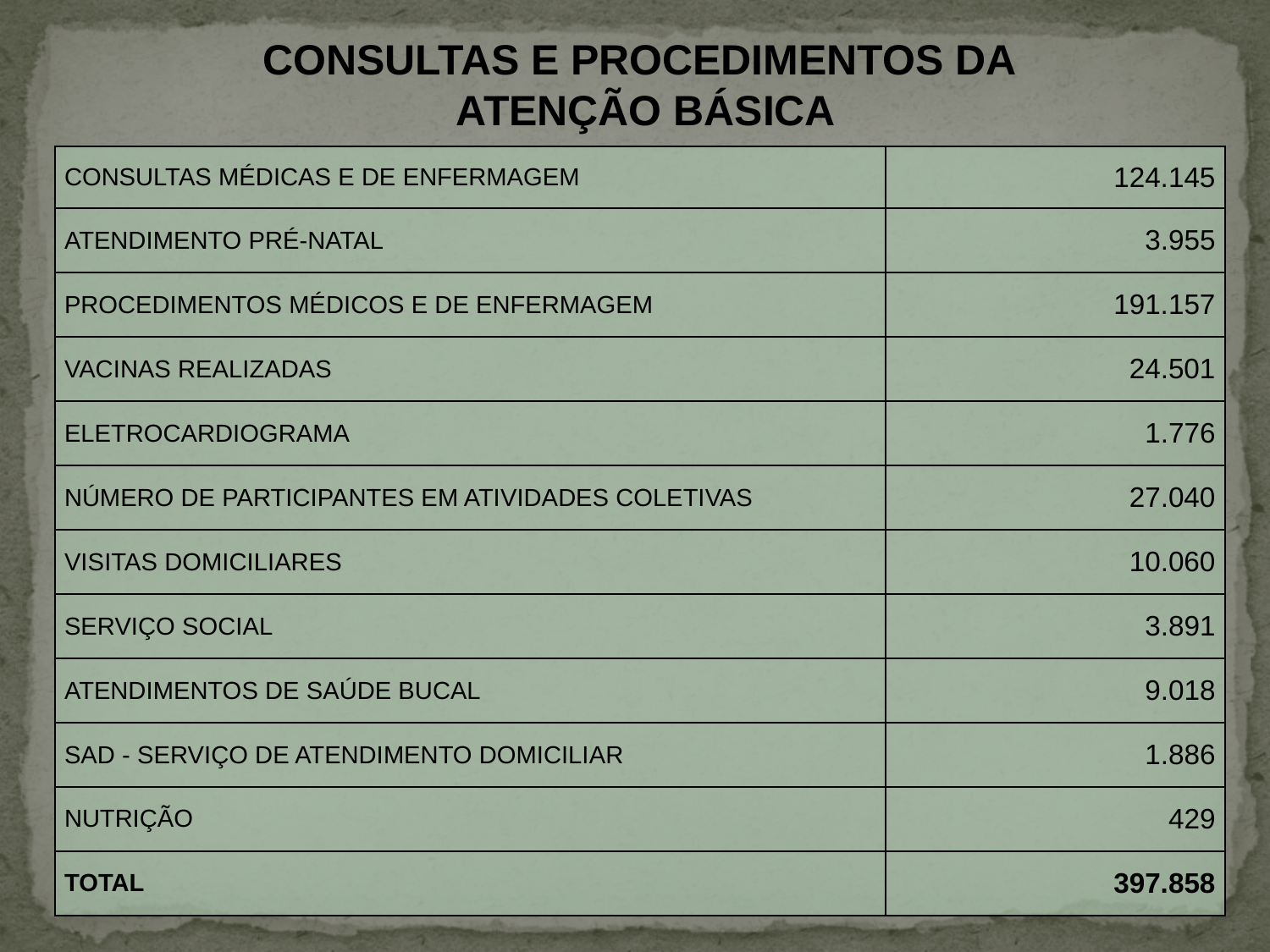

CONSULTAS E PROCEDIMENTOS DA
 ATENÇÃO BÁSICA
| CONSULTAS MÉDICAS E DE ENFERMAGEM | 124.145 |
| --- | --- |
| ATENDIMENTO PRÉ-NATAL | 3.955 |
| PROCEDIMENTOS MÉDICOS E DE ENFERMAGEM | 191.157 |
| VACINAS REALIZADAS | 24.501 |
| ELETROCARDIOGRAMA | 1.776 |
| NÚMERO DE PARTICIPANTES EM ATIVIDADES COLETIVAS | 27.040 |
| VISITAS DOMICILIARES | 10.060 |
| SERVIÇO SOCIAL | 3.891 |
| ATENDIMENTOS DE SAÚDE BUCAL | 9.018 |
| SAD - SERVIÇO DE ATENDIMENTO DOMICILIAR | 1.886 |
| NUTRIÇÃO | 429 |
| TOTAL | 397.858 |